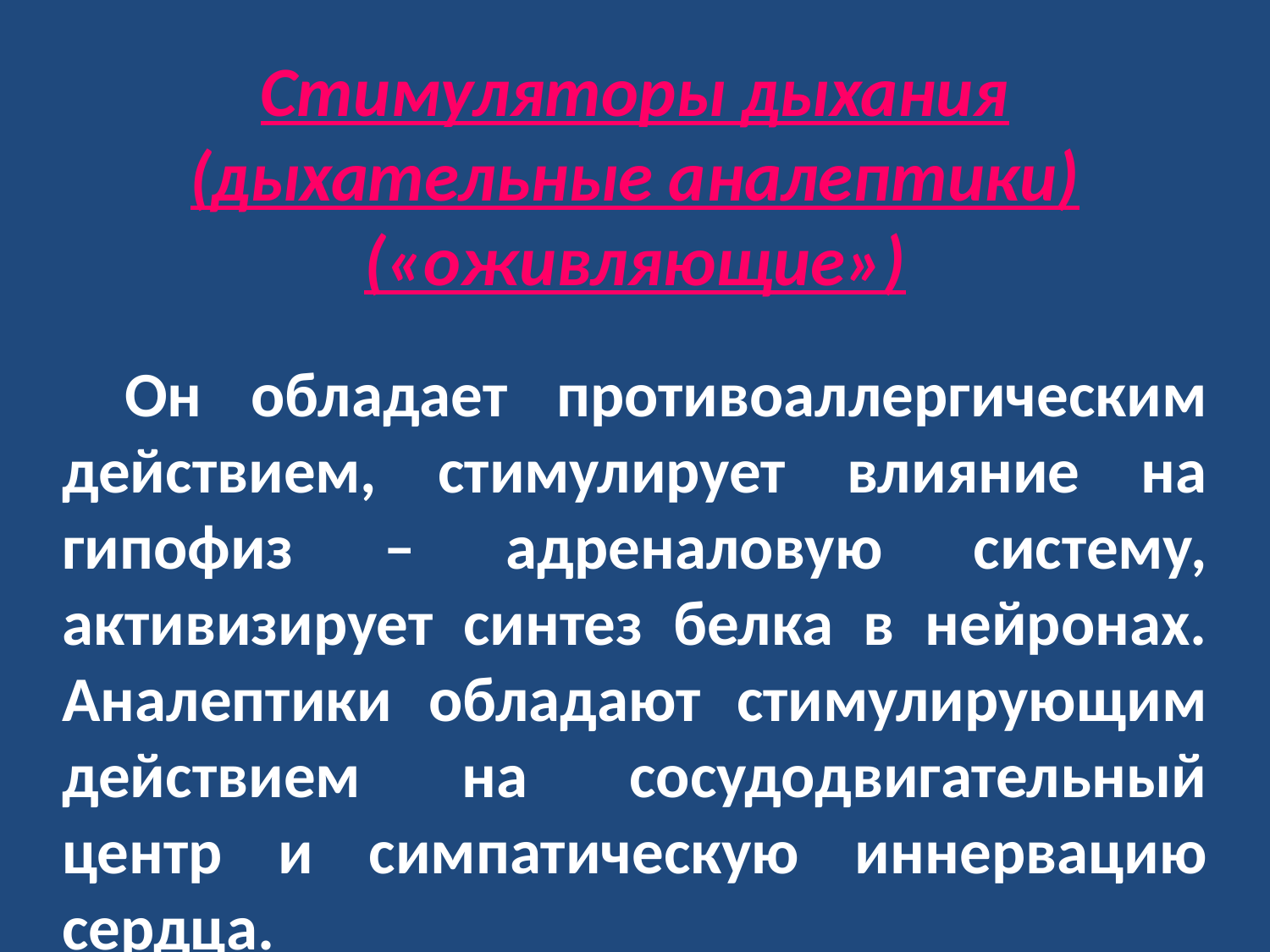

Стимуляторы дыхания (дыхательные аналептики) («оживляющие»)
Он обладает противоаллергическим действием, стимулирует влияние на гипофиз – адреналовую систему, активизирует синтез белка в нейронах. Аналептики обладают стимулирующим действием на сосудодвигательный центр и симпатическую иннервацию сердца.